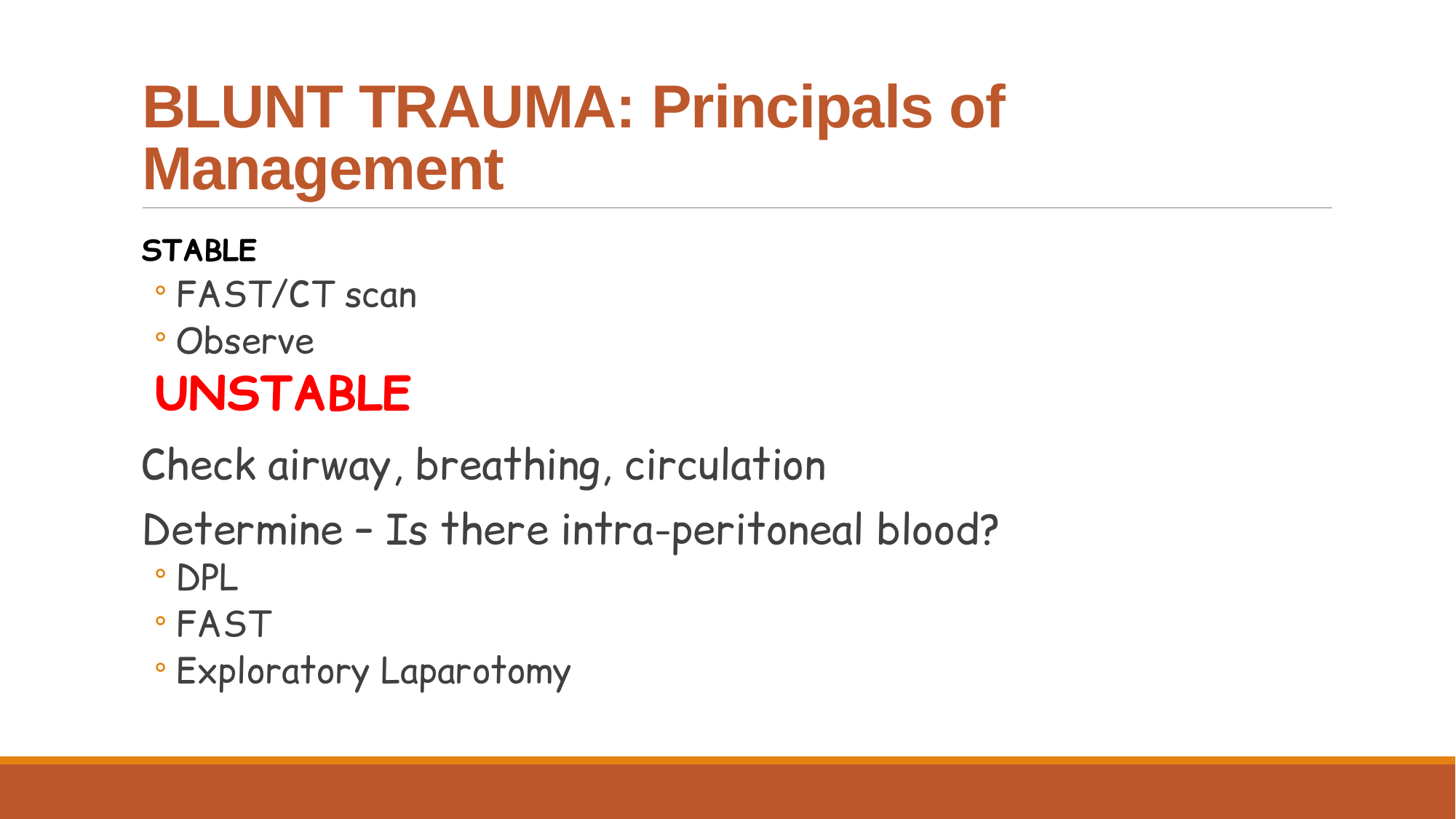

# BLUNT TRAUMA: Principals of Management
	STABLE
FAST/CT scan
Observe
UNSTABLE
Check airway, breathing, circulation
Determine – Is there intra-peritoneal blood?
DPL
FAST
Exploratory Laparotomy